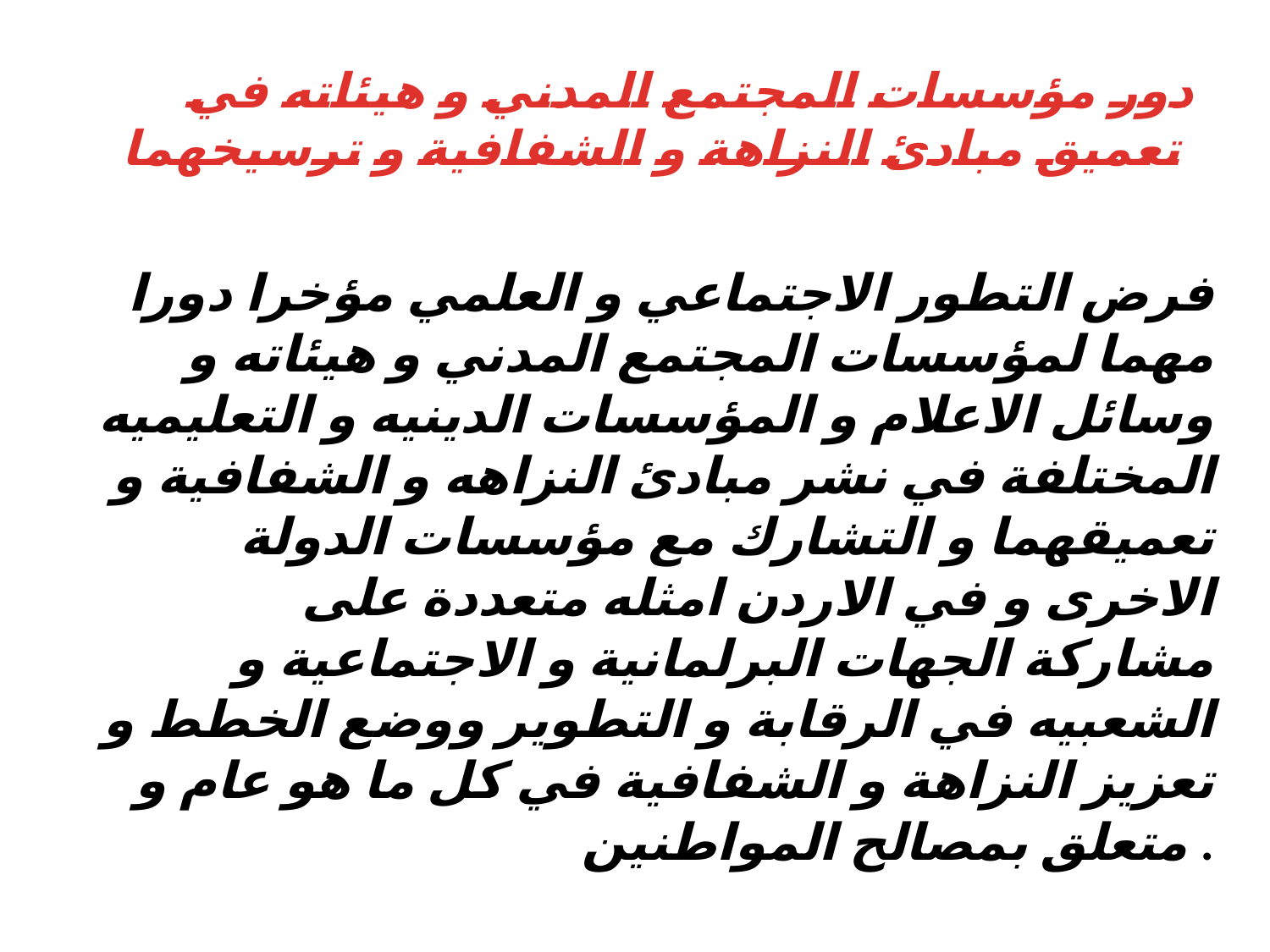

# دور مؤسسات المجتمع المدني و هيئاته في تعميق مبادئ النزاهة و الشفافية و ترسيخهما
فرض التطور الاجتماعي و العلمي مؤخرا دورا مهما لمؤسسات المجتمع المدني و هيئاته و وسائل الاعلام و المؤسسات الدينيه و التعليميه المختلفة في نشر مبادئ النزاهه و الشفافية و تعميقهما و التشارك مع مؤسسات الدولة الاخرى و في الاردن امثله متعددة على مشاركة الجهات البرلمانية و الاجتماعية و الشعبيه في الرقابة و التطوير ووضع الخطط و تعزيز النزاهة و الشفافية في كل ما هو عام و متعلق بمصالح المواطنين .